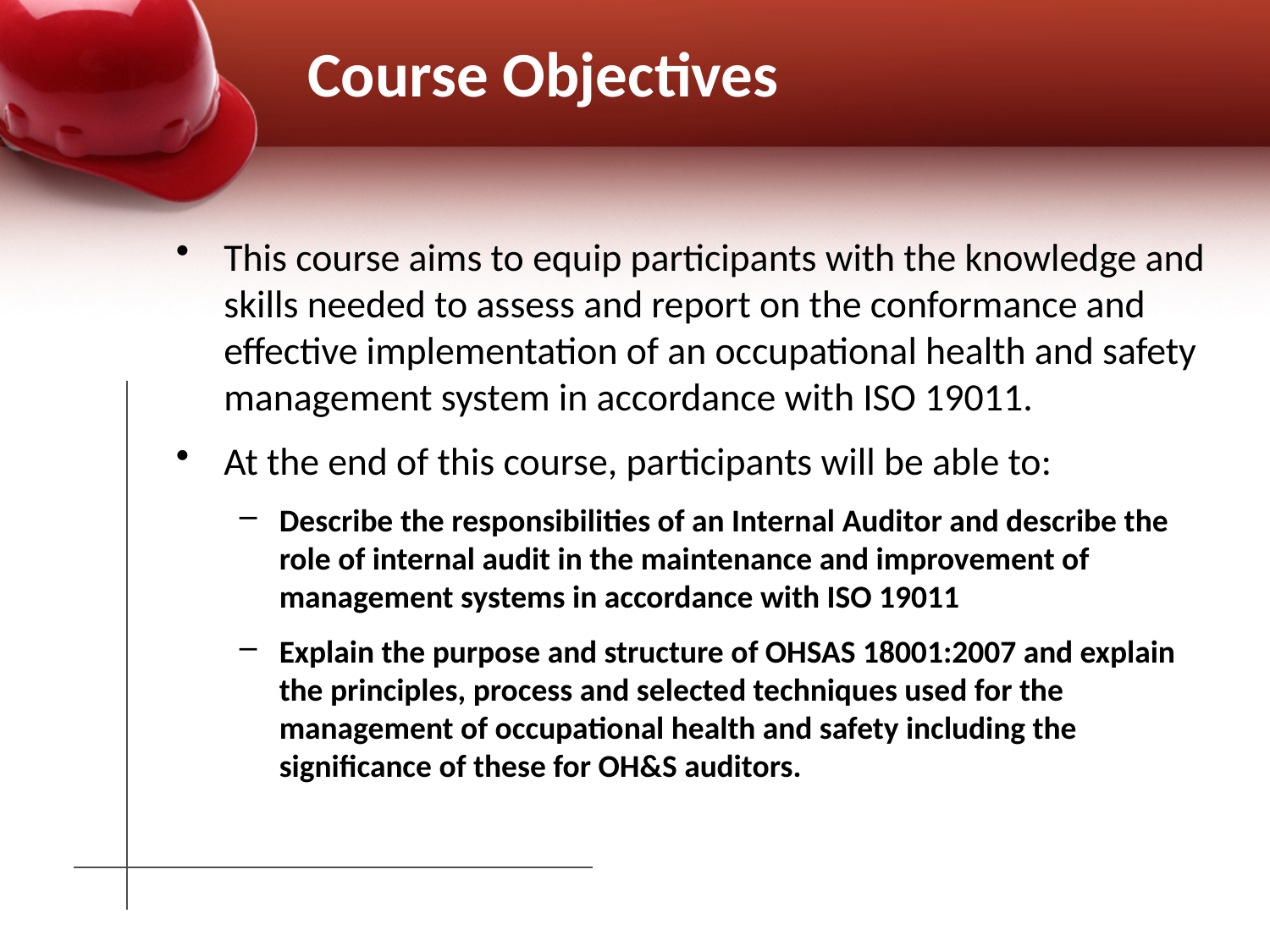

# Course Objectives
This course aims to equip participants with the knowledge and skills needed to assess and report on the conformance and effective implementation of an occupational health and safety management system in accordance with ISO 19011.
At the end of this course, participants will be able to:
Describe the responsibilities of an Internal Auditor and describe the role of internal audit in the maintenance and improvement of management systems in accordance with ISO 19011
Explain the purpose and structure of OHSAS 18001:2007 and explain the principles, process and selected techniques used for the management of occupational health and safety including the significance of these for OH&S auditors.